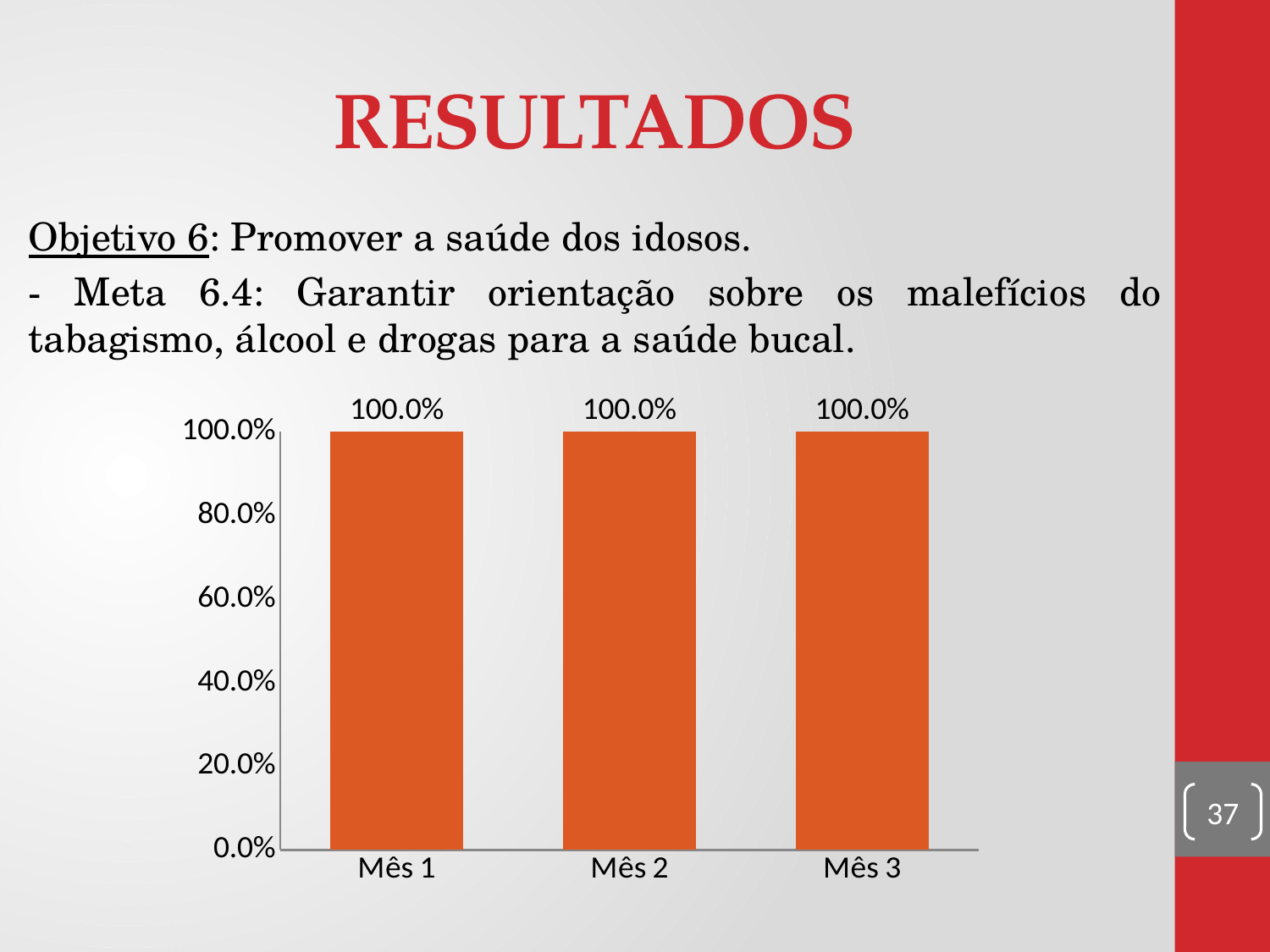

# RESULTADOS
Objetivo 6: Promover a saúde dos idosos.
- Meta 6.4: Garantir orientação sobre os malefícios do tabagismo, álcool e drogas para a saúde bucal.

### Chart

| Category | Proporção de idosos com registro na ficha espelho em dia |
|---|---|
| Mês 1 | 1.0 |
| Mês 2 | 1.0 |
| Mês 3 | 1.0 |

### Chart

| Category |
|---|

### Chart

| Category |
|---|
37